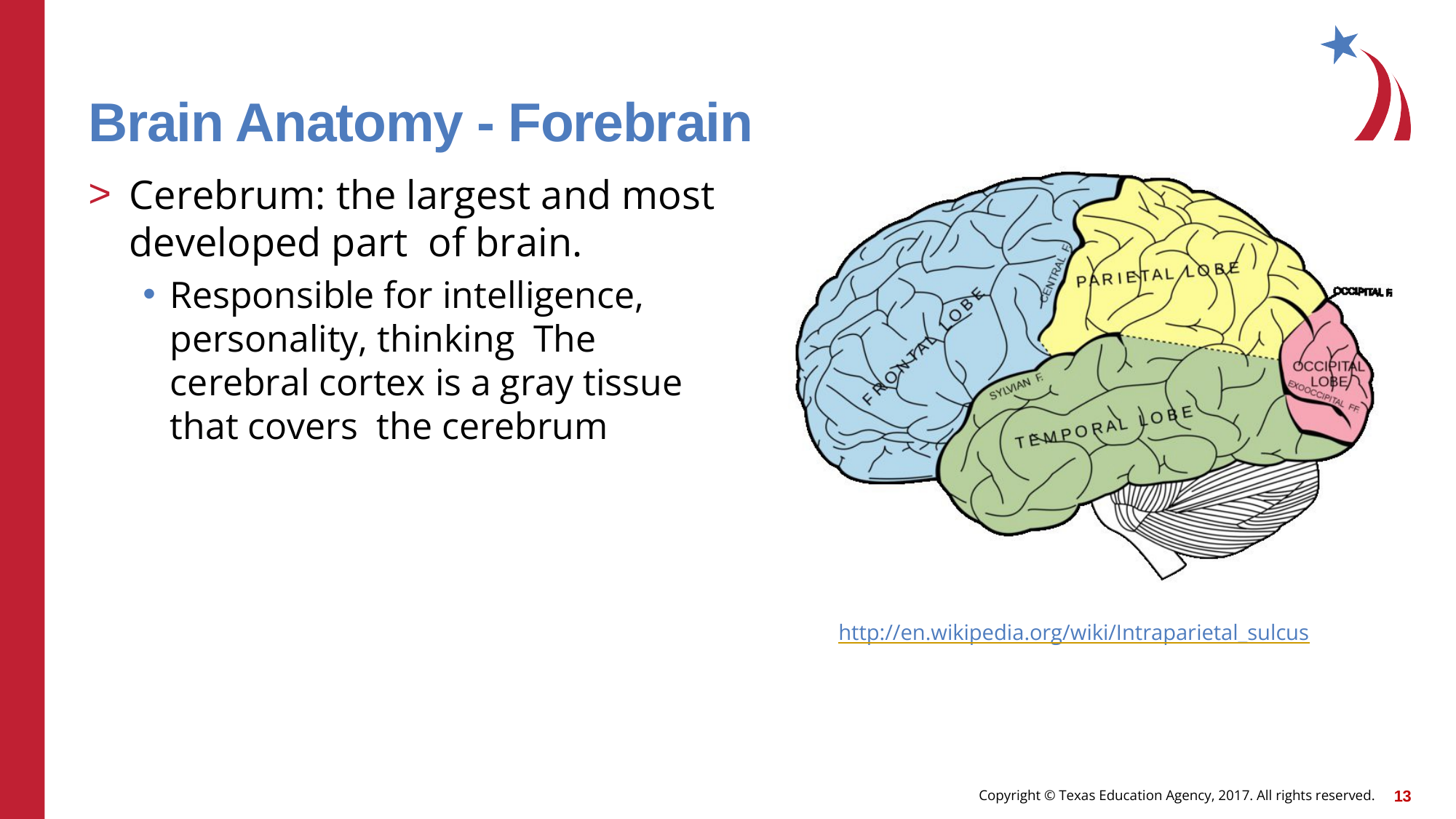

# Brain Anatomy - Forebrain

Cerebrum: the largest and most developed part  of brain.
Responsible for intelligence, personality, thinking  The cerebral cortex is a gray tissue that covers  the cerebrum

http://en.wikipedia.org/wiki/Intraparietal_sulcus